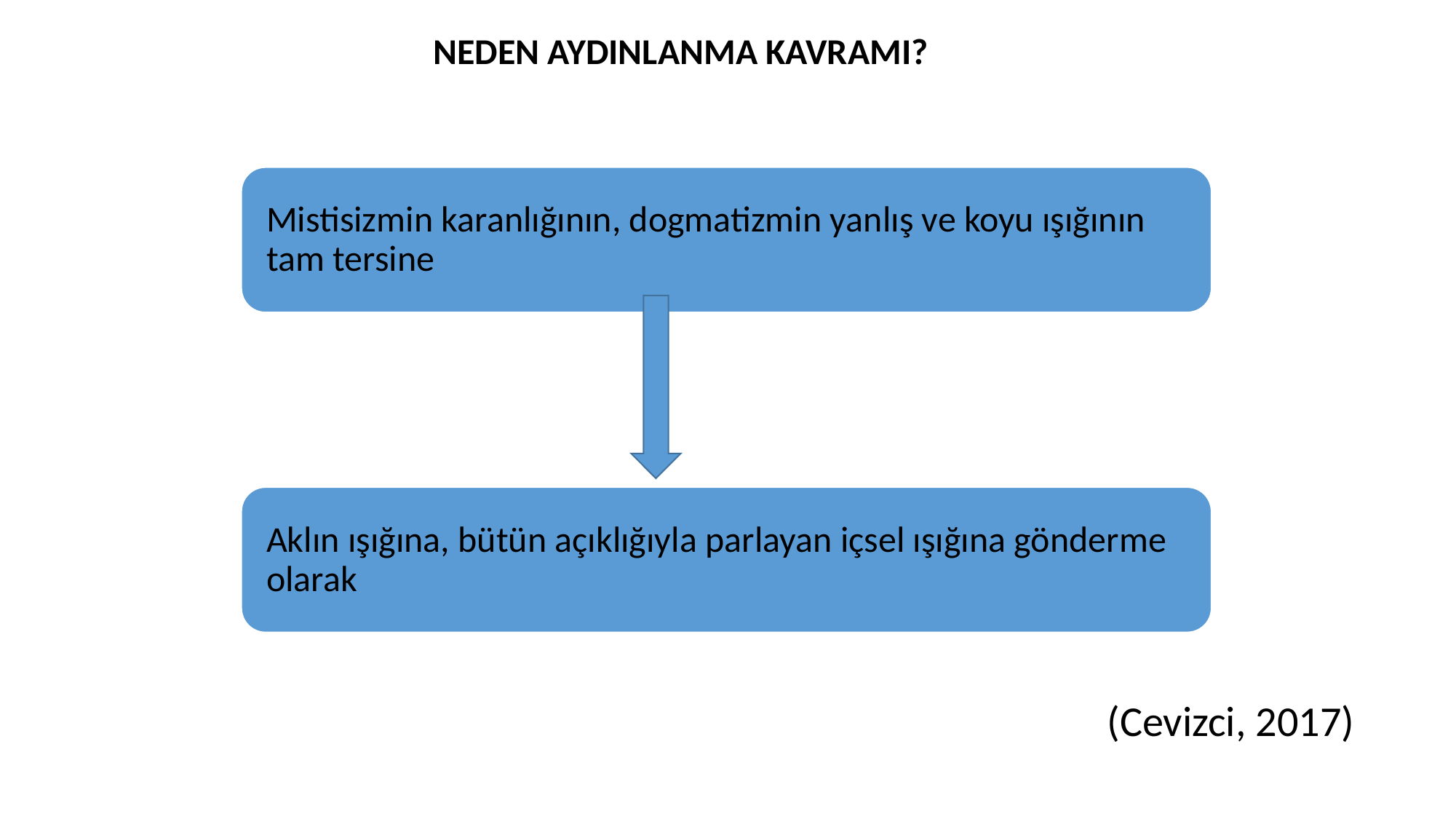

NEDEN AYDINLANMA KAVRAMI?

Mistisizmin karanlığının, dogmatizmin yanlış ve koyu ışığının tam tersine
Aklın ışığına, bütün açıklığıyla parlayan içsel ışığına gönderme olarak

(Cevizci, 2017)